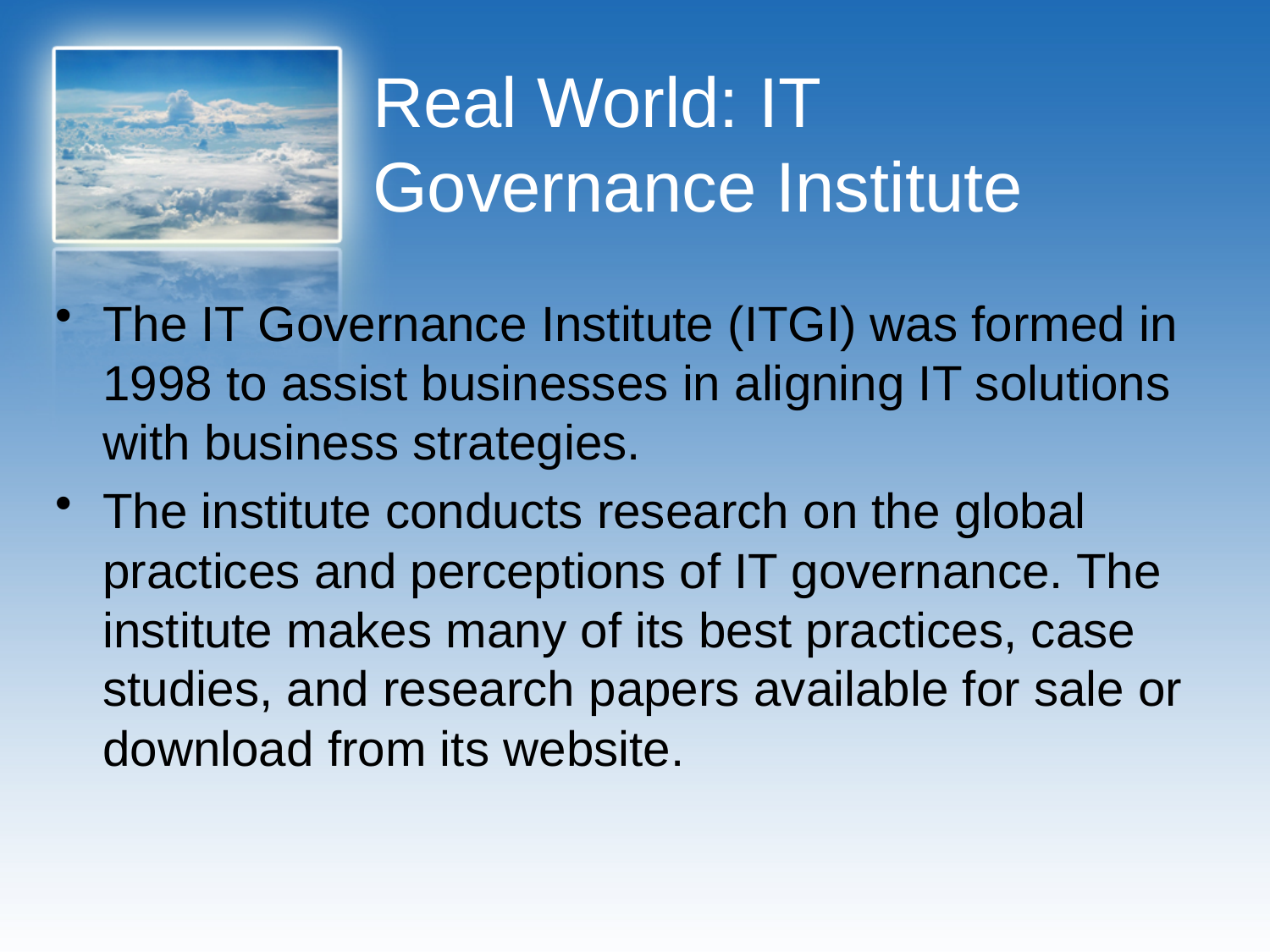

# Real World: IT Governance Institute
The IT Governance Institute (ITGI) was formed in 1998 to assist businesses in aligning IT solutions with business strategies.
The institute conducts research on the global practices and perceptions of IT governance. The institute makes many of its best practices, case studies, and research papers available for sale or download from its website.